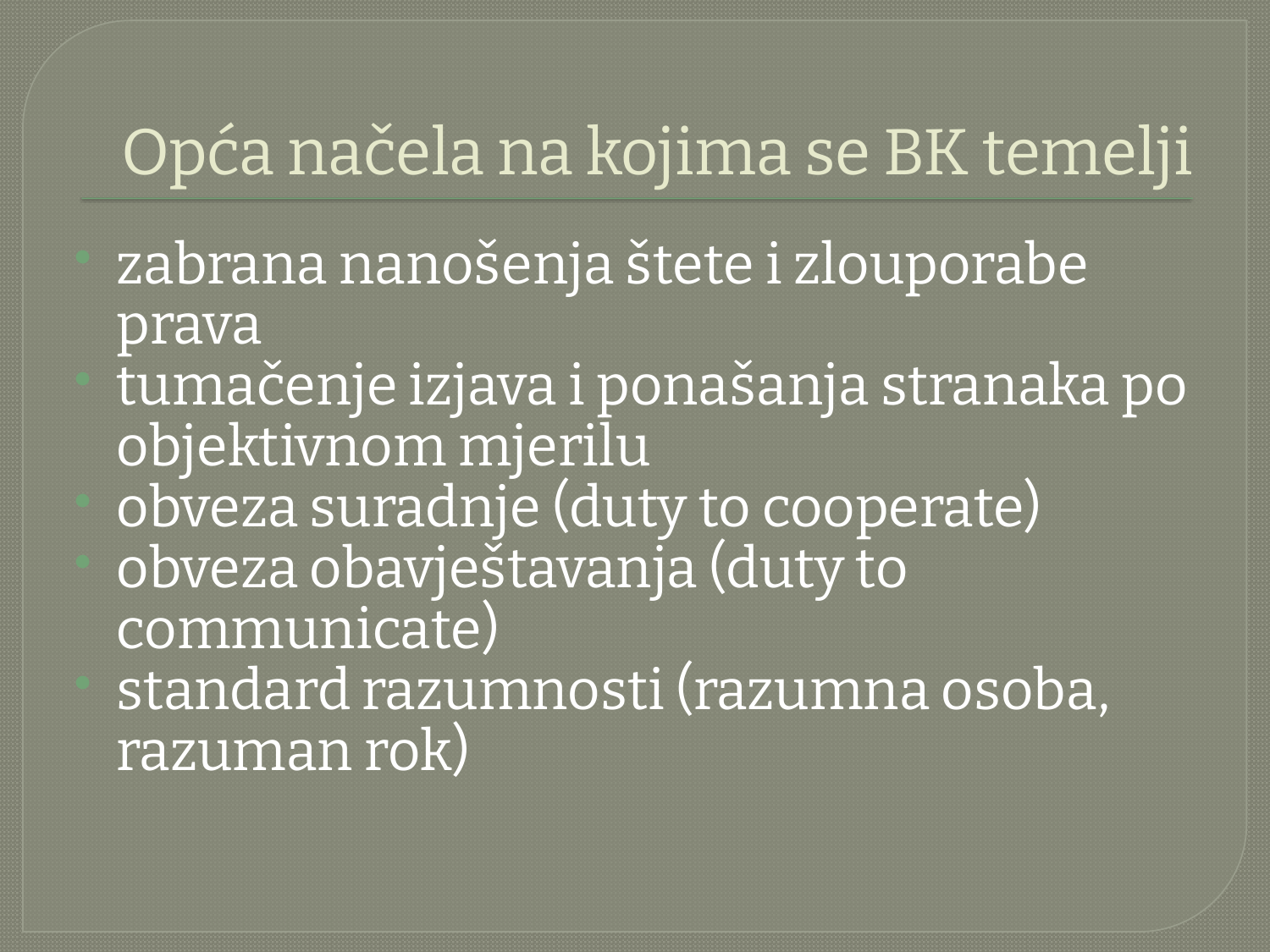

# Opća načela na kojima se BK temelji
zabrana nanošenja štete i zlouporabe prava
tumačenje izjava i ponašanja stranaka po objektivnom mjerilu
obveza suradnje (duty to cooperate)
obveza obavještavanja (duty to communicate)
standard razumnosti (razumna osoba, razuman rok)